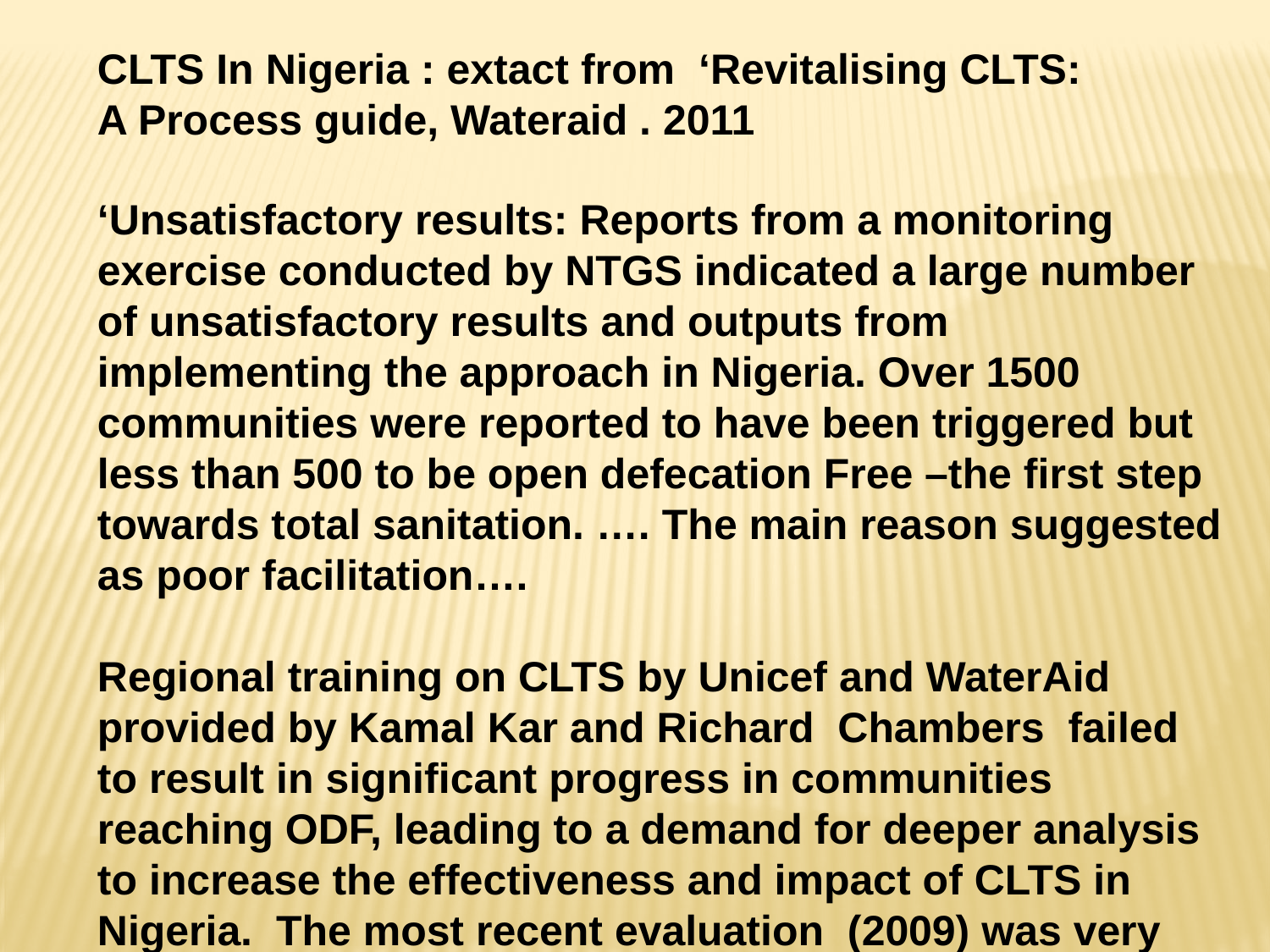

CLTS In Nigeria : extact from  ‘Revitalising CLTS: A Process guide, Wateraid . 2011
‘Unsatisfactory results: Reports from a monitoring exercise conducted by NTGS indicated a large number of unsatisfactory results and outputs from implementing the approach in Nigeria. Over 1500 communities were reported to have been triggered but less than 500 to be open defecation Free –the first step towards total sanitation. …. The main reason suggested as poor facilitation….

Regional training on CLTS by Unicef and WaterAid provided by Kamal Kar and Richard  Chambers  failed to result in significant progress in communities reaching ODF, leading to a demand for deeper analysis to increase the effectiveness and impact of CLTS in Nigeria.  The most recent evaluation  (2009) was very specific on the dangers of promoting CLTS as it is currently done